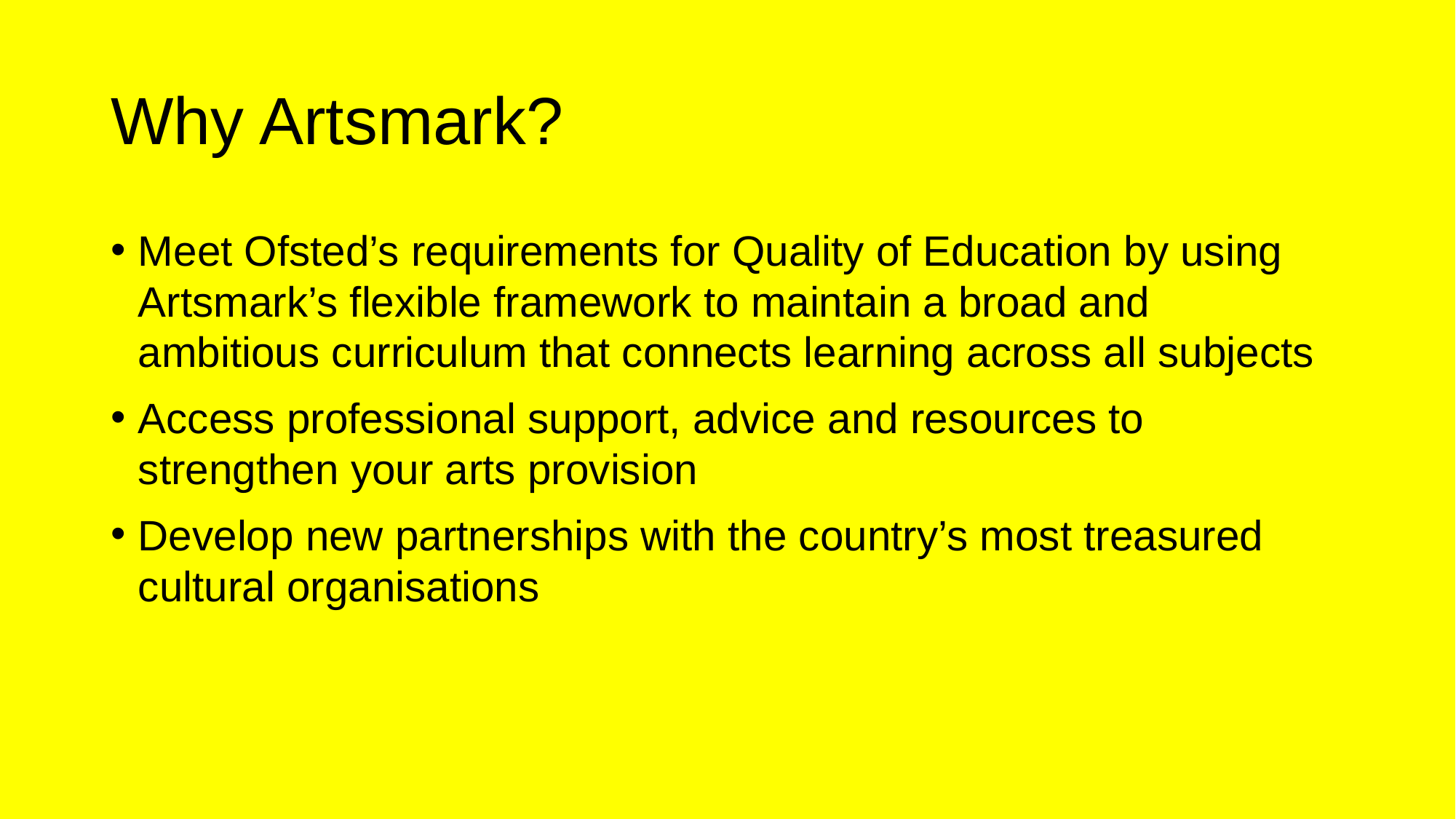

# Why Artsmark?
Meet Ofsted’s requirements for Quality of Education by using Artsmark’s flexible framework to maintain a broad and ambitious curriculum that connects learning across all subjects
Access professional support, advice and resources to strengthen your arts provision
Develop new partnerships with the country’s most treasured cultural organisations